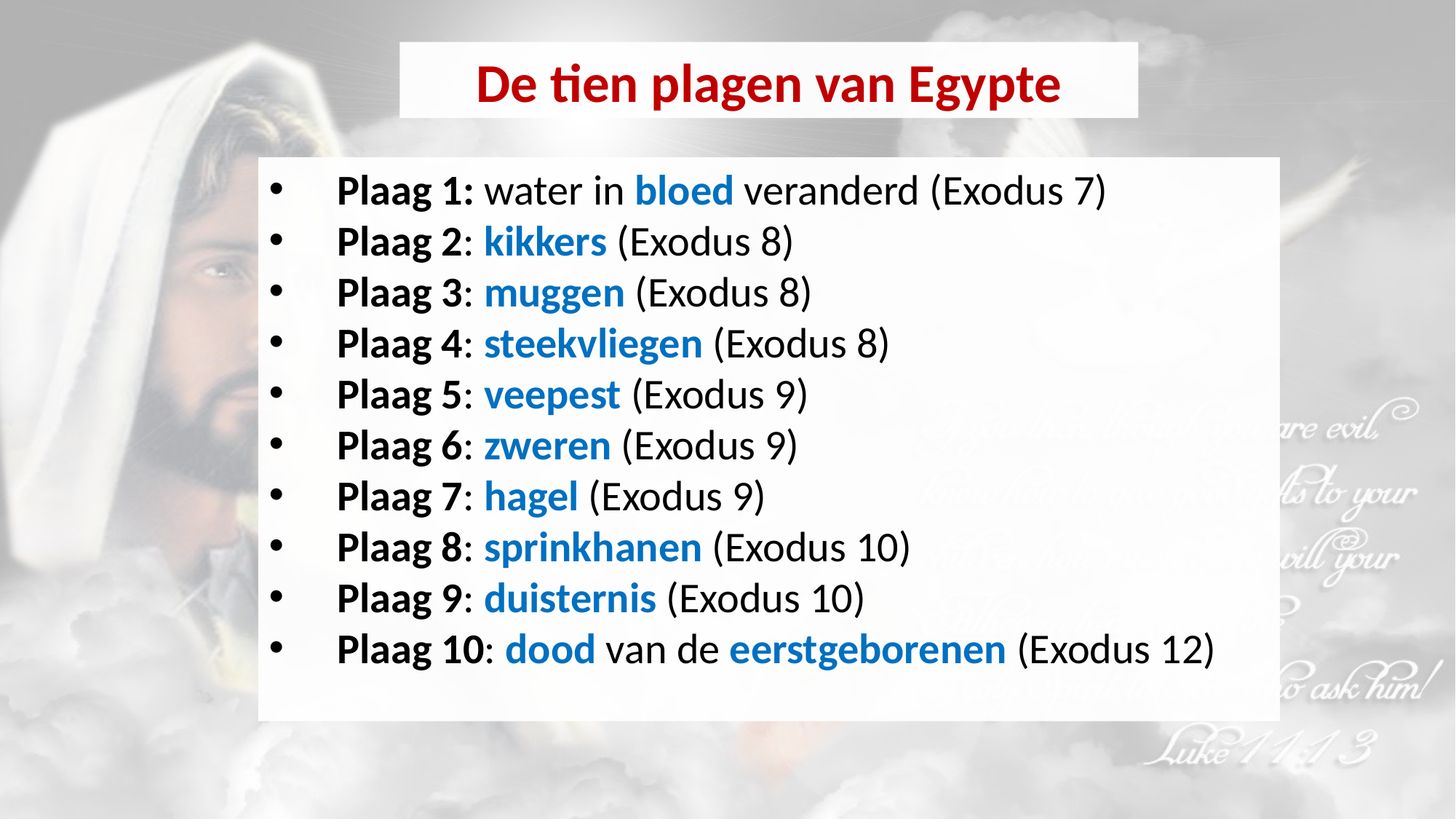

De tien plagen van Egypte
Plaag 1: water in bloed veranderd (Exodus 7)
Plaag 2: kikkers (Exodus 8)
Plaag 3: muggen (Exodus 8)
Plaag 4: steekvliegen (Exodus 8)
Plaag 5: veepest (Exodus 9)
Plaag 6: zweren (Exodus 9)
Plaag 7: hagel (Exodus 9)
Plaag 8: sprinkhanen (Exodus 10)
Plaag 9: duisternis (Exodus 10)
Plaag 10: dood van de eerstgeborenen (Exodus 12)